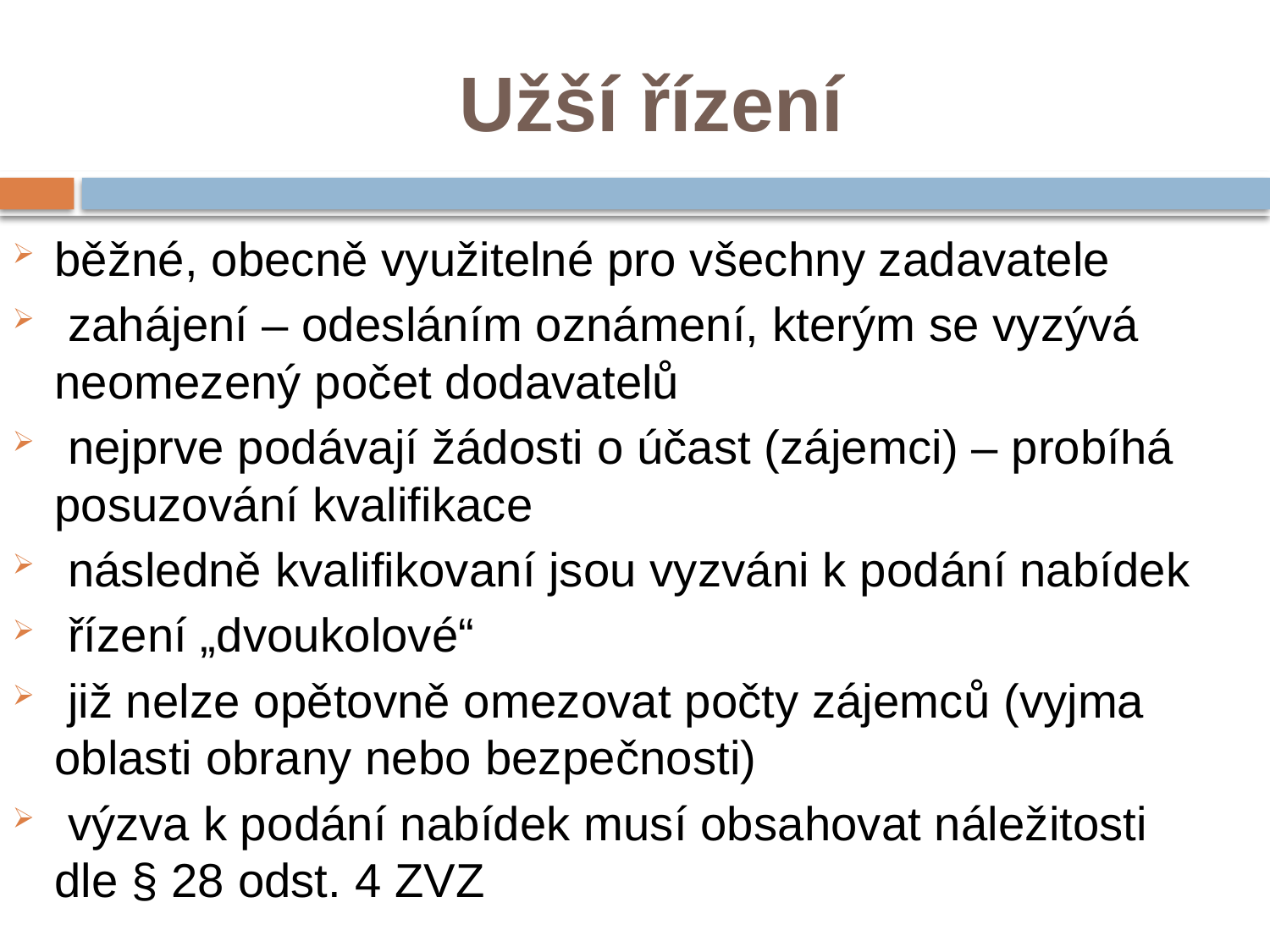

# Užší řízení
běžné, obecně využitelné pro všechny zadavatele
 zahájení – odesláním oznámení, kterým se vyzývá neomezený počet dodavatelů
 nejprve podávají žádosti o účast (zájemci) – probíhá posuzování kvalifikace
 následně kvalifikovaní jsou vyzváni k podání nabídek
 řízení „dvoukolové“
 již nelze opětovně omezovat počty zájemců (vyjma oblasti obrany nebo bezpečnosti)
 výzva k podání nabídek musí obsahovat náležitosti dle § 28 odst. 4 ZVZ